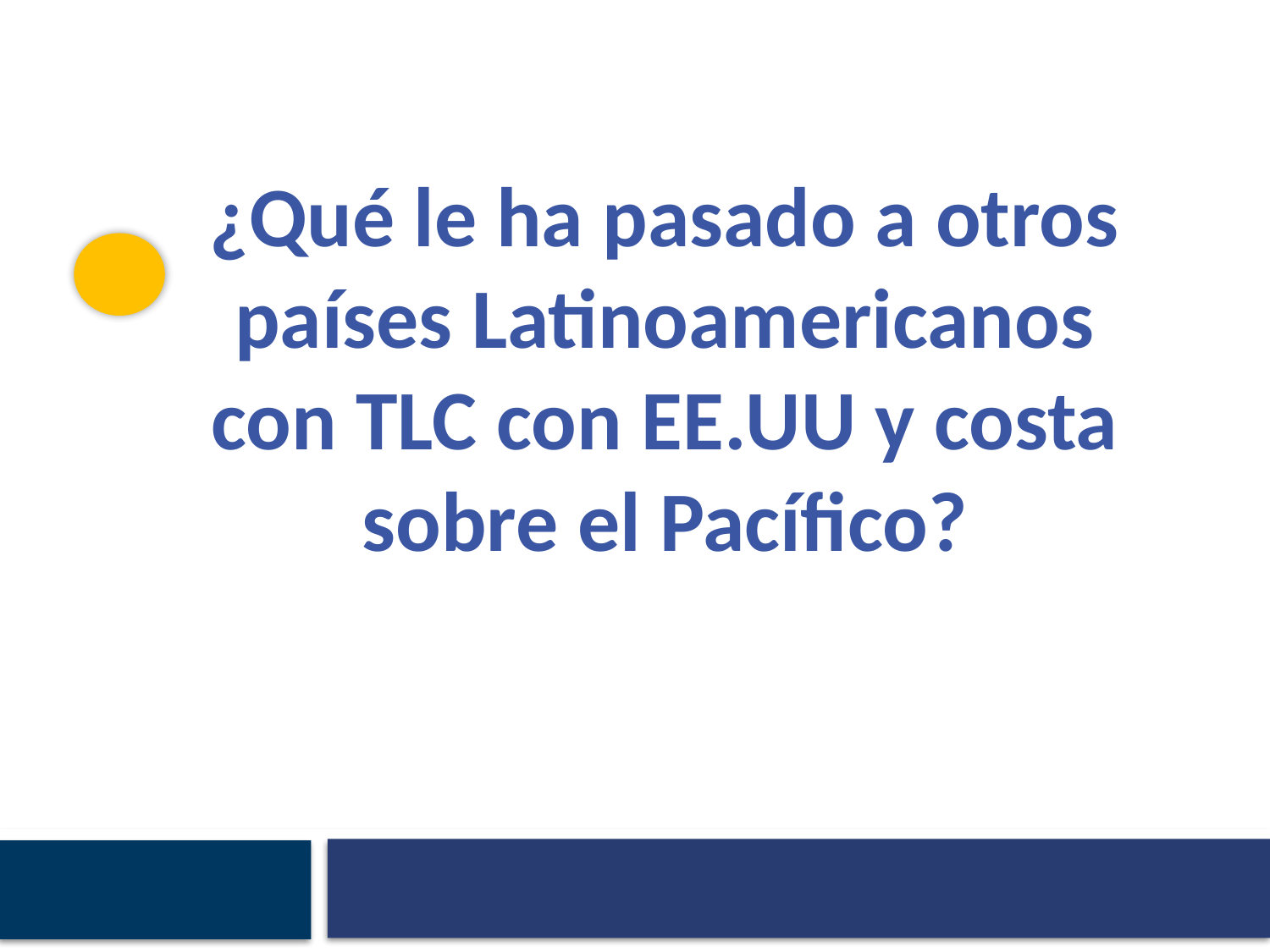

¿Qué le ha pasado a otros países Latinoamericanos con TLC con EE.UU y costa sobre el Pacífico?